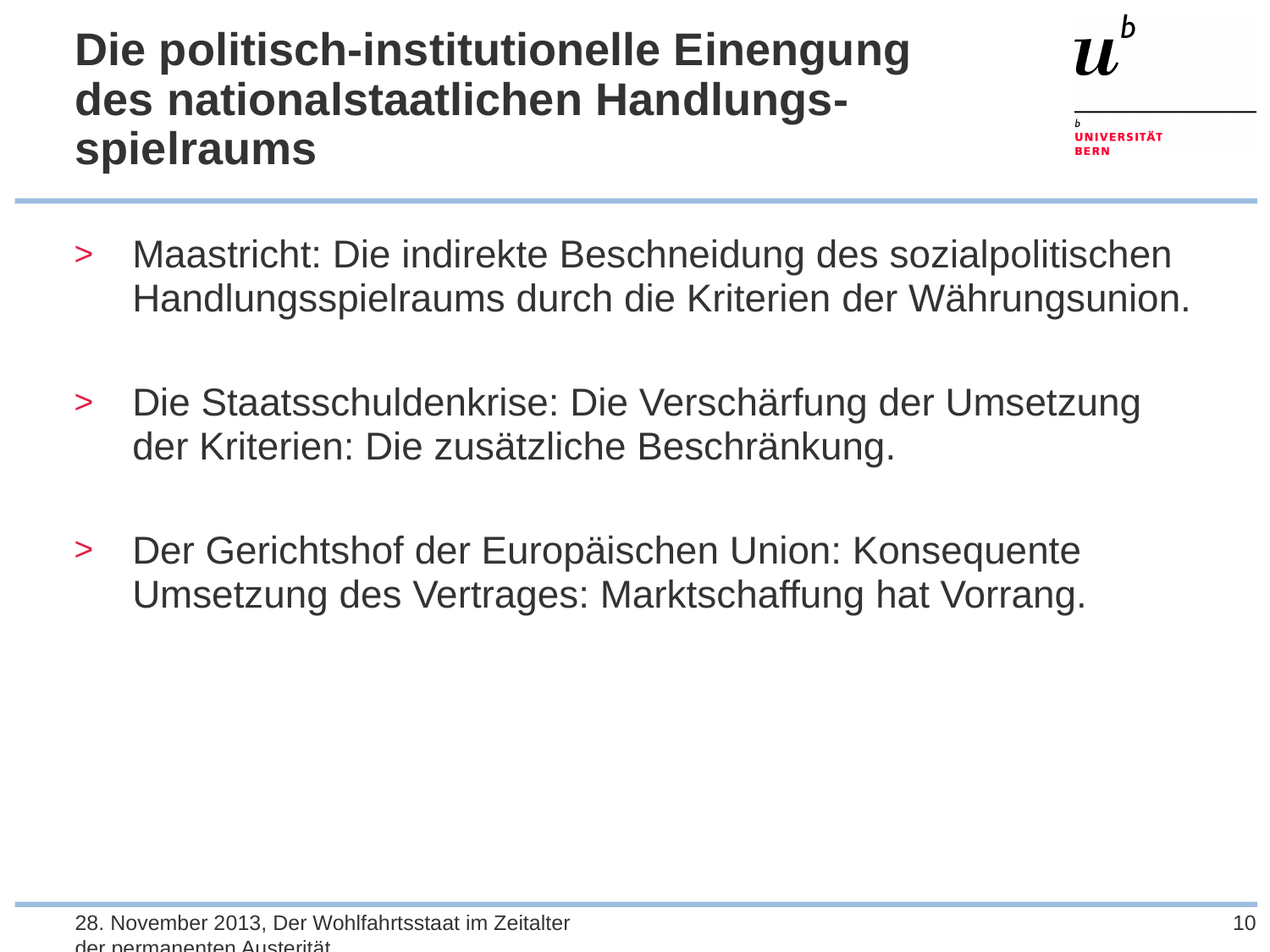

# Die politisch-institutionelle Einengung des nationalstaatlichen Handlungs-spielraums
Maastricht: Die indirekte Beschneidung des sozialpolitischen Handlungsspielraums durch die Kriterien der Währungsunion.

Die Staatsschuldenkrise: Die Verschärfung der Umsetzung der Kriterien: Die zusätzliche Beschränkung.

Der Gerichtshof der Europäischen Union: Konsequente Umsetzung des Vertrages: Marktschaffung hat Vorrang.

28. November 2013, Der Wohlfahrtsstaat im Zeitalter der permanenten Austerität
10